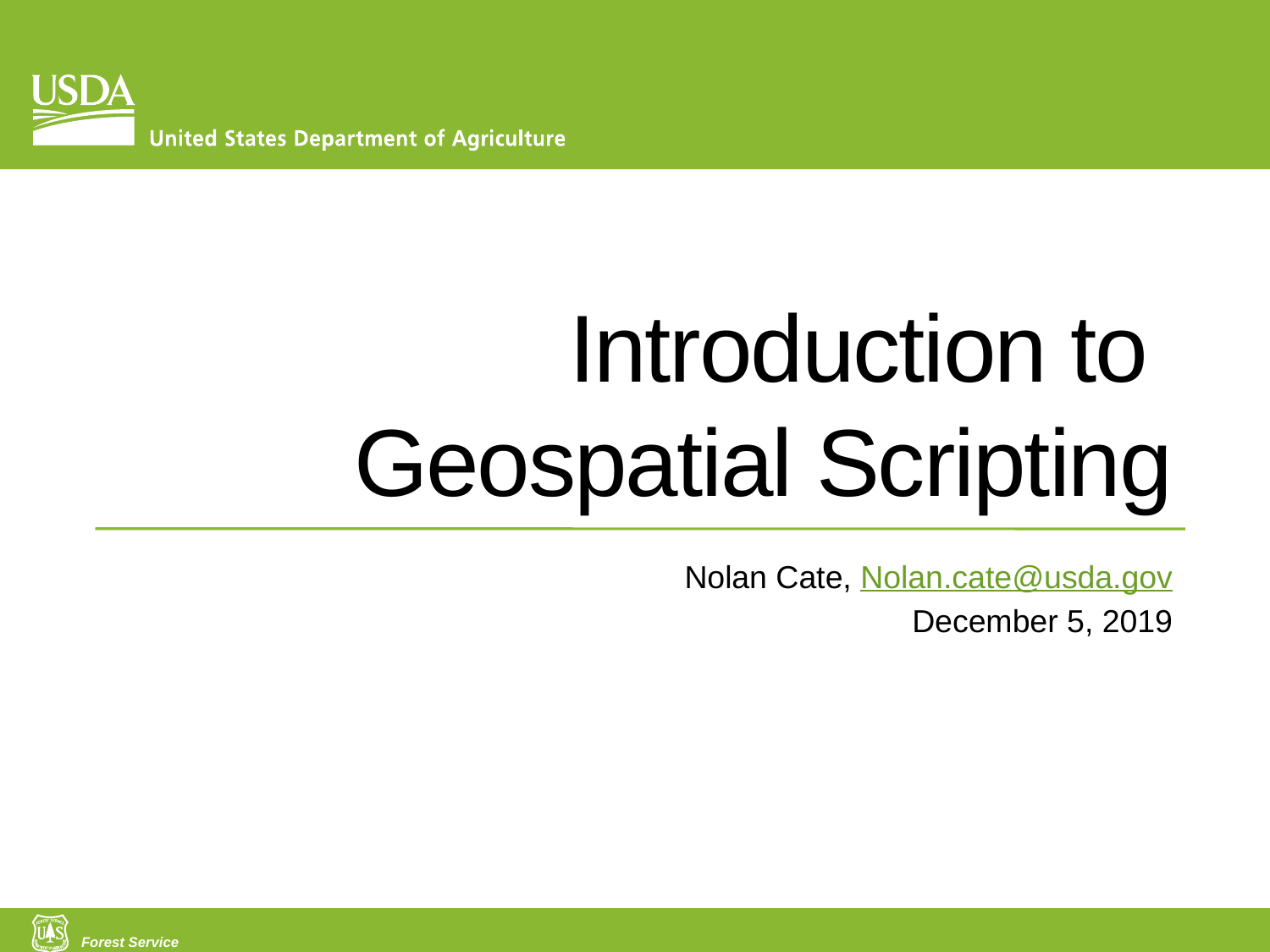

# Introduction to Geospatial Scripting
Nolan Cate, Nolan.cate@usda.gov
December 5, 2019